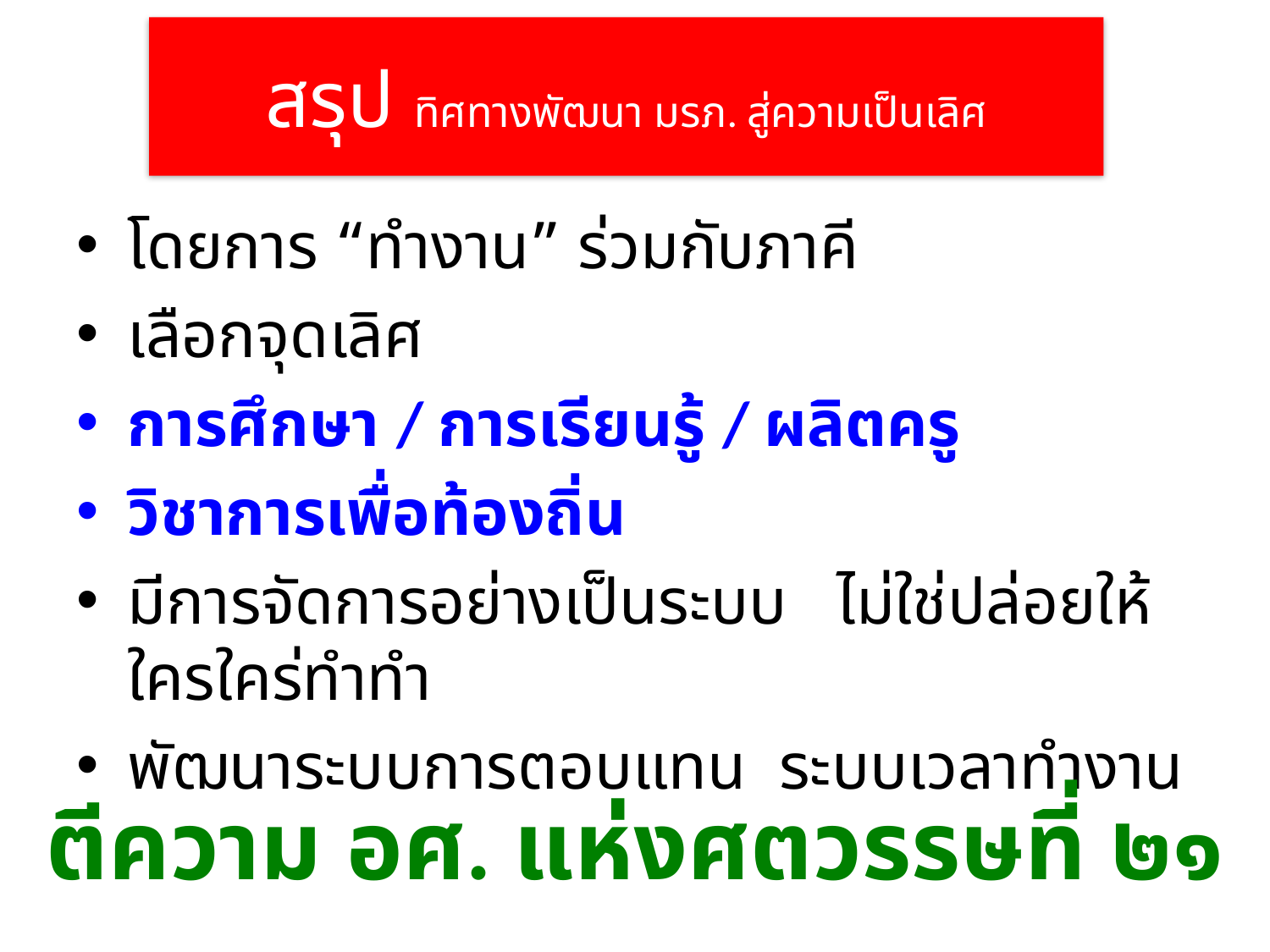

# สรุป ทิศทางพัฒนา มรภ. สู่ความเป็นเลิศ
โดยการ “ทำงาน” ร่วมกับภาคี
เลือกจุดเลิศ
การศึกษา / การเรียนรู้ / ผลิตครู
วิชาการเพื่อท้องถิ่น
มีการจัดการอย่างเป็นระบบ   ไม่ใช่ปล่อยให้ใครใคร่ทำทำ
พัฒนาระบบการตอบแทน  ระบบเวลาทำงาน
ตีความ อศ. แห่งศตวรรษที่ ๒๑